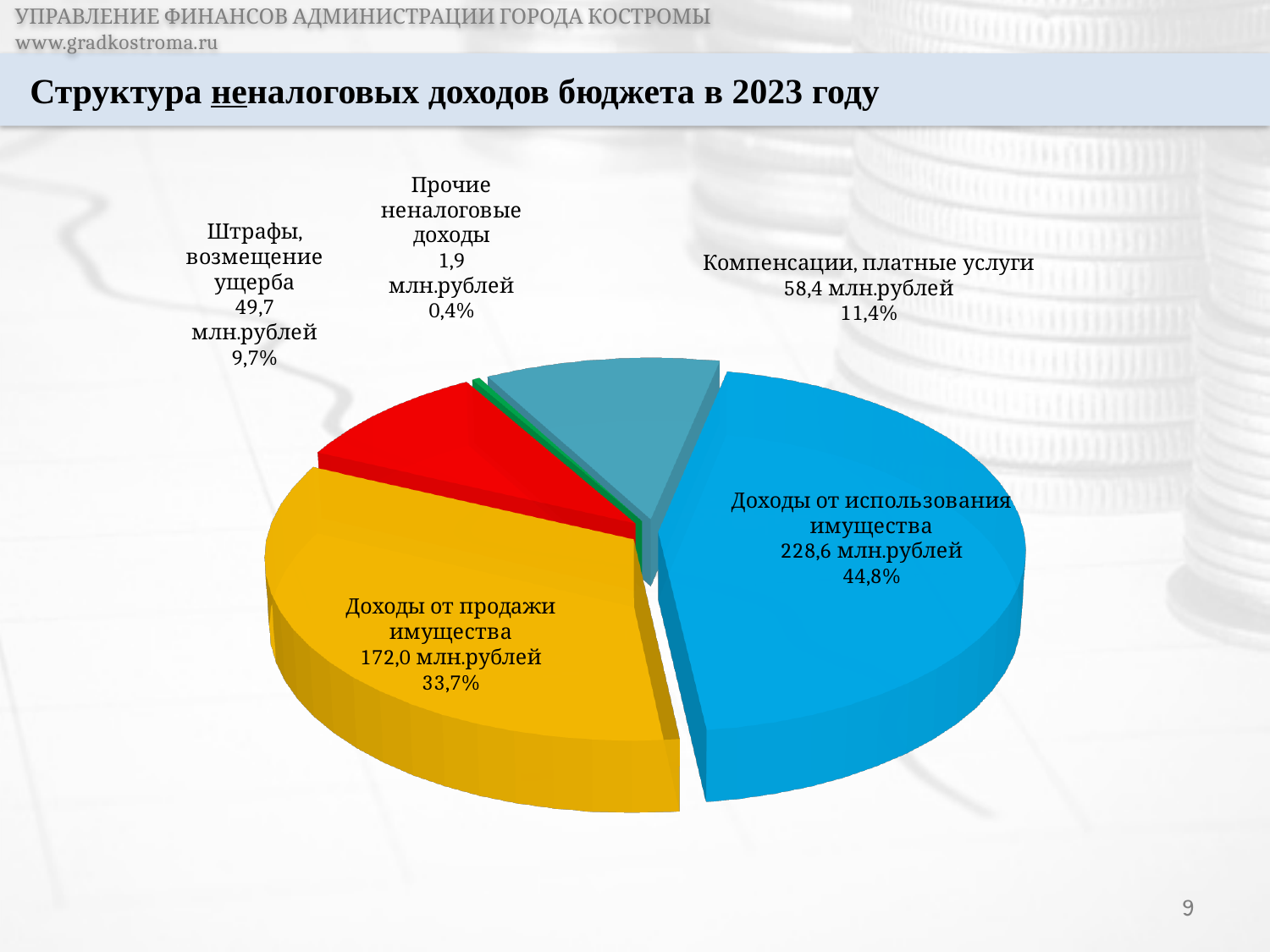

УПРАВЛЕНИЕ ФИНАНСОВ АДМИНИСТРАЦИИ ГОРОДА КОСТРОМЫ				      www.gradkostroma.ru
Структура неналоговых доходов бюджета в 2023 году

[unsupported chart]

9